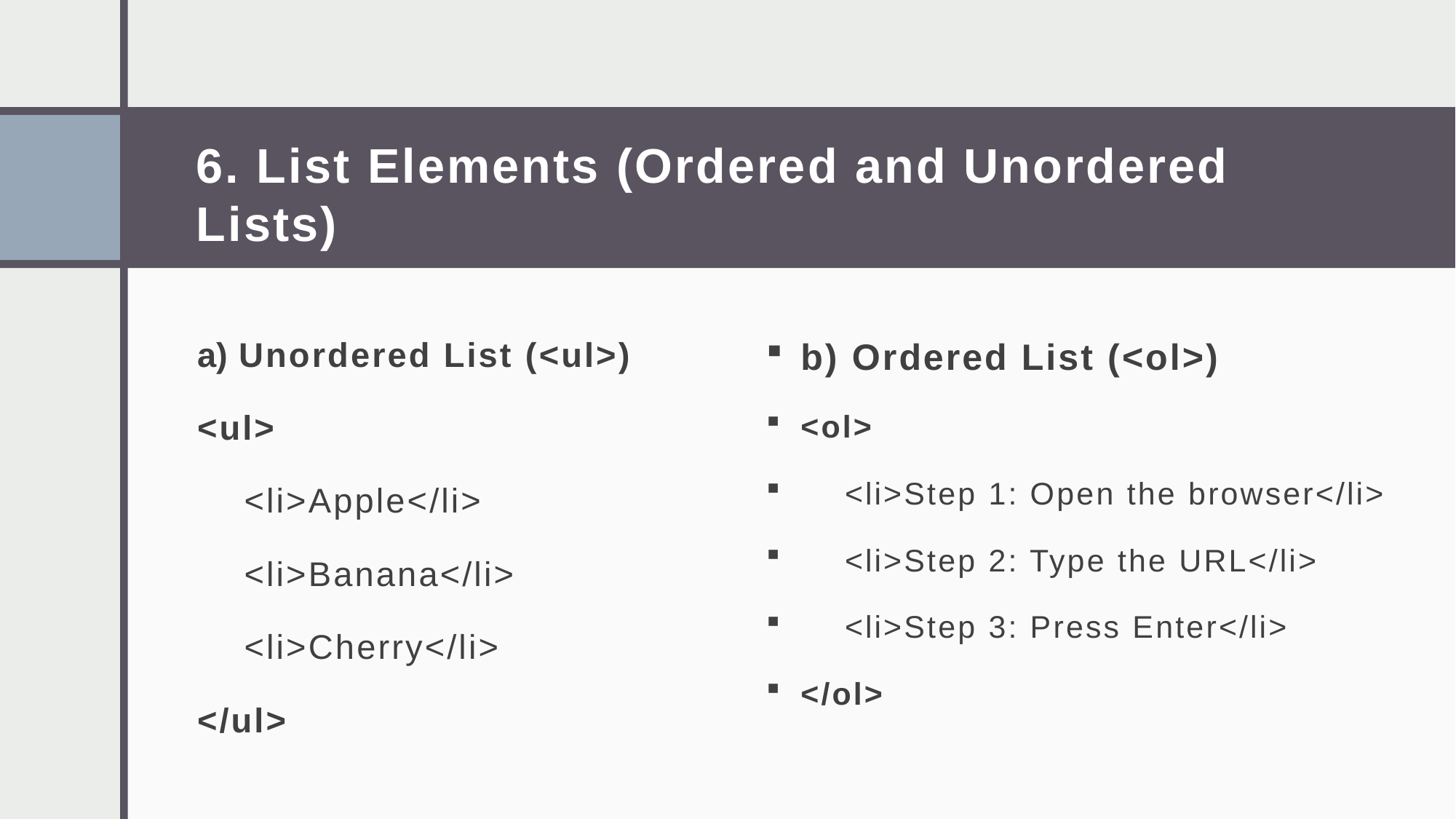

# 6. List Elements (Ordered and Unordered Lists)
Unordered List (<ul>)
<ul>
    <li>Apple</li>
    <li>Banana</li>
    <li>Cherry</li>
</ul>

b) Ordered List (<ol>)
<ol>
    <li>Step 1: Open the browser</li>
    <li>Step 2: Type the URL</li>
    <li>Step 3: Press Enter</li>
</ol>